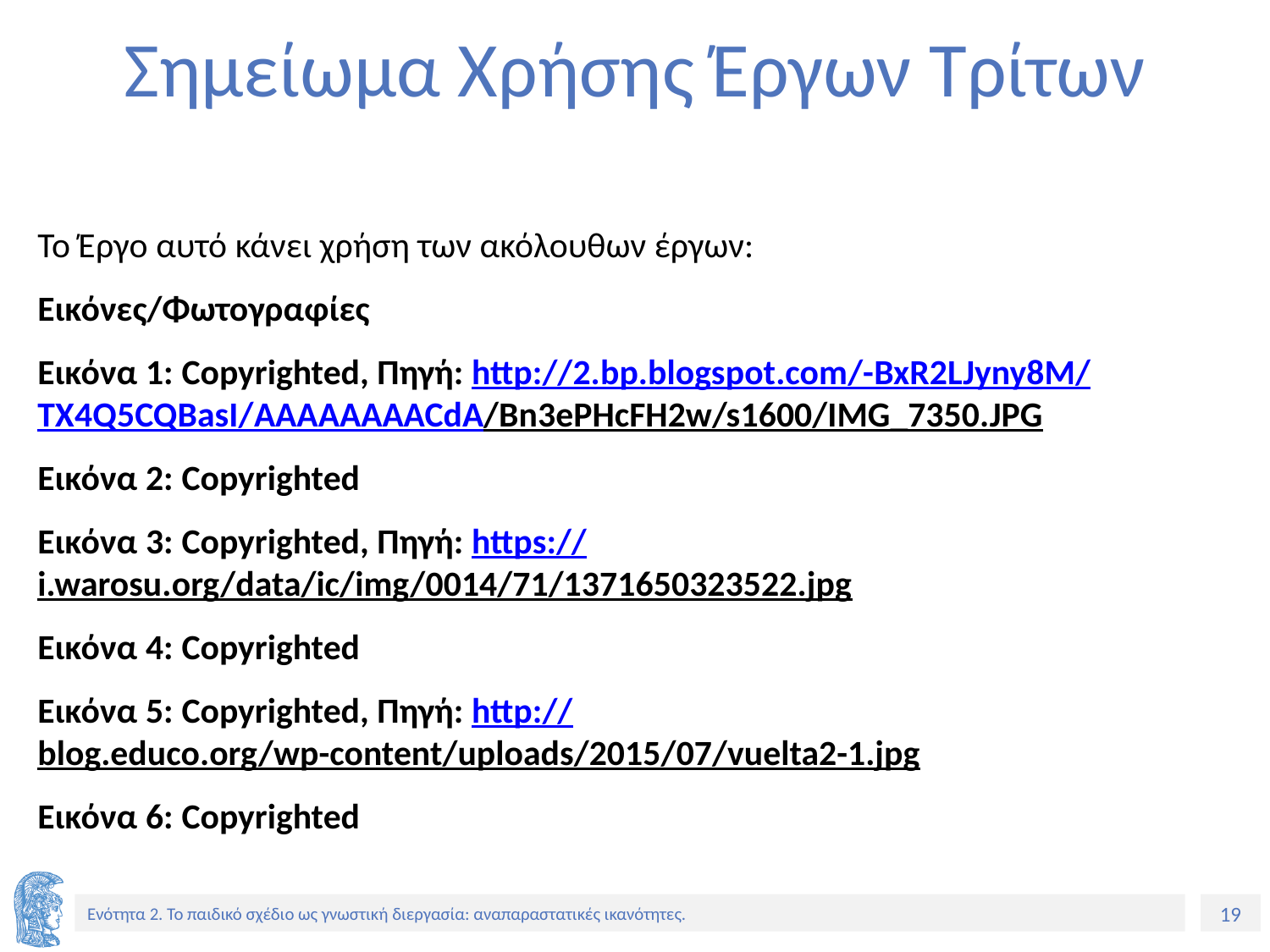

# Σημείωμα Χρήσης Έργων Τρίτων
Το Έργο αυτό κάνει χρήση των ακόλουθων έργων:
Εικόνες/Φωτογραφίες
Εικόνα 1: Copyrighted, Πηγή: http://2.bp.blogspot.com/-BxR2LJyny8M/
TX4Q5CQBasI/AAAAAAAACdA/Bn3ePHcFH2w/s1600/IMG_7350.JPG
Εικόνα 2: Copyrighted
Εικόνα 3: Copyrighted, Πηγή: https://i.warosu.org/data/ic/img/0014/71/1371650323522.jpg
Εικόνα 4: Copyrighted
Εικόνα 5: Copyrighted, Πηγή: http://blog.educo.org/wp-content/uploads/2015/07/vuelta2-1.jpg
Εικόνα 6: Copyrighted